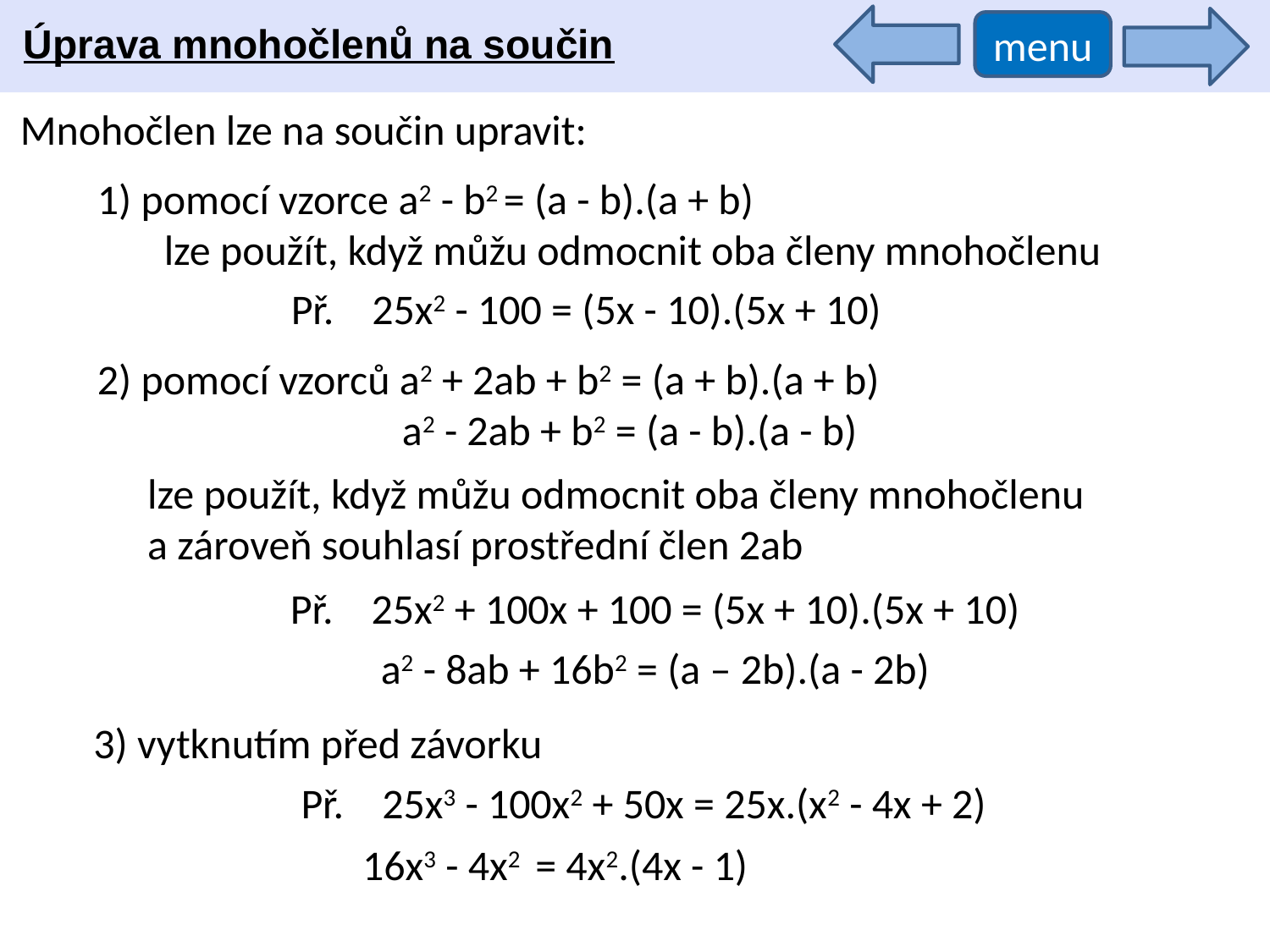

Úprava mnohočlenů na součin
menu
Mnohočlen lze na součin upravit:
1) pomocí vzorce a2 - b2 = (a - b).(a + b)
       lze použít, když můžu odmocnit oba členy mnohočlenu
Př.    25x2 - 100 = (5x - 10).(5x + 10)
2) pomocí vzorců a2 + 2ab + b2 = (a + b).(a + b)
                                a2 - 2ab + b2 = (a - b).(a - b)
lze použít, když můžu odmocnit oba členy mnohočlenu a zároveň souhlasí prostřední člen 2ab
Př.    25x2 + 100x + 100 = (5x + 10).(5x + 10)
a2 - 8ab + 16b2 = (a – 2b).(a - 2b)
3) vytknutím před závorku
Př.    25x3 - 100x2 + 50x = 25x.(x2 - 4x + 2)
16x3 - 4x2  = 4x2.(4x - 1)